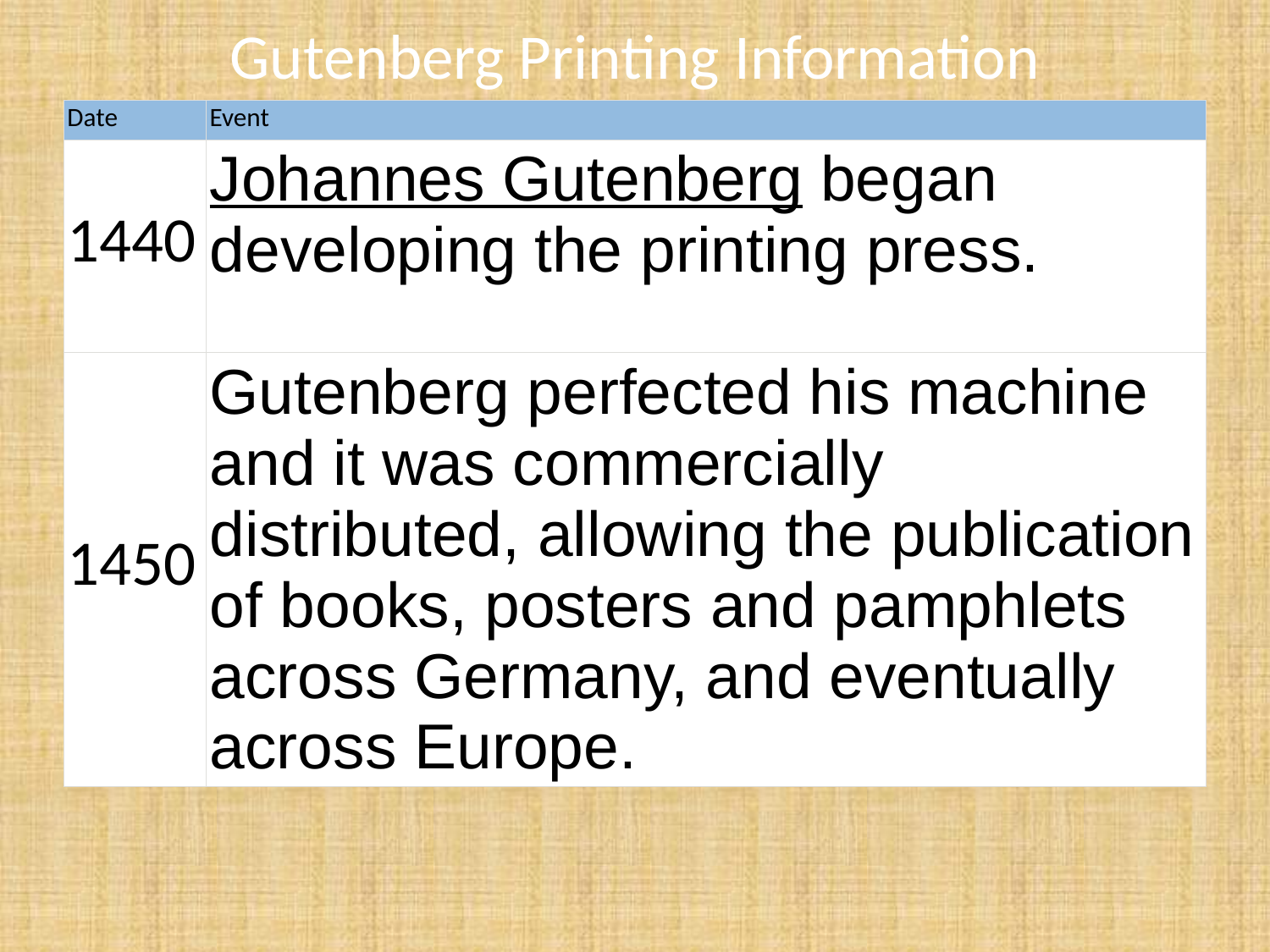

# Gutenberg Printing Information
| Date | Event |
| --- | --- |
| 1440 | Johannes Gutenberg began developing the printing press. |
| 1450 | Gutenberg perfected his machine and it was commercially distributed, allowing the publication of books, posters and pamphlets across Germany, and eventually across Europe. |